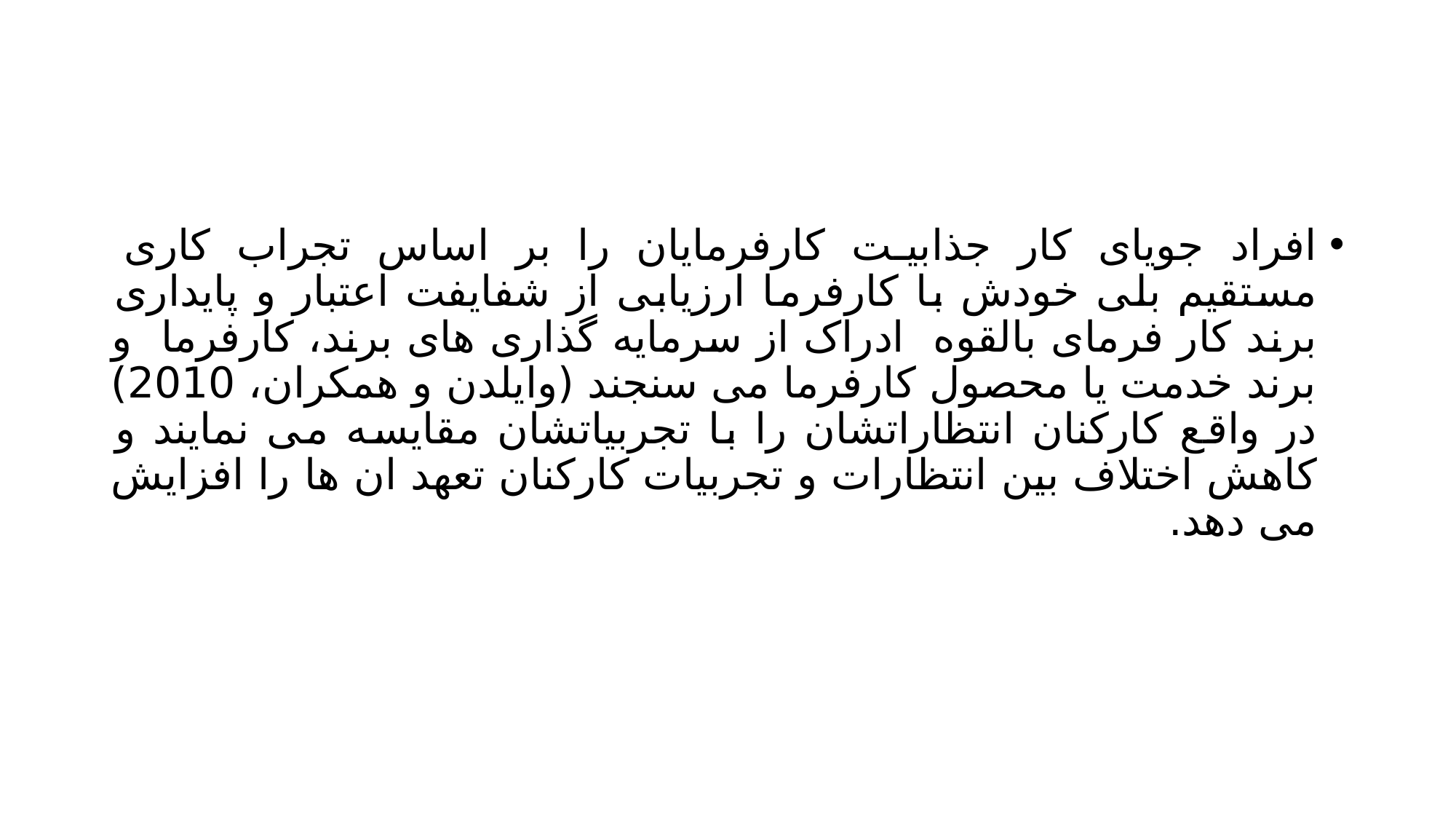

#
افراد جویای کار جذابیت کارفرمایان را بر اساس تجراب کاری مستقیم بلی خودش با کارفرما ارزیابی از شفایفت اعتبار و پایداری برند کار فرمای بالقوه  ادراک از سرمایه گذاری های برند، کارفرما  و برند خدمت یا محصول کارفرما می سنجند (وایلدن و همکران، 2010) در واقع کارکنان انتظاراتشان را با تجربیاتشان مقایسه می نمایند و کاهش اختلاف بین انتظارات و تجربیات کارکنان تعهد ان ها را افزایش می دهد.